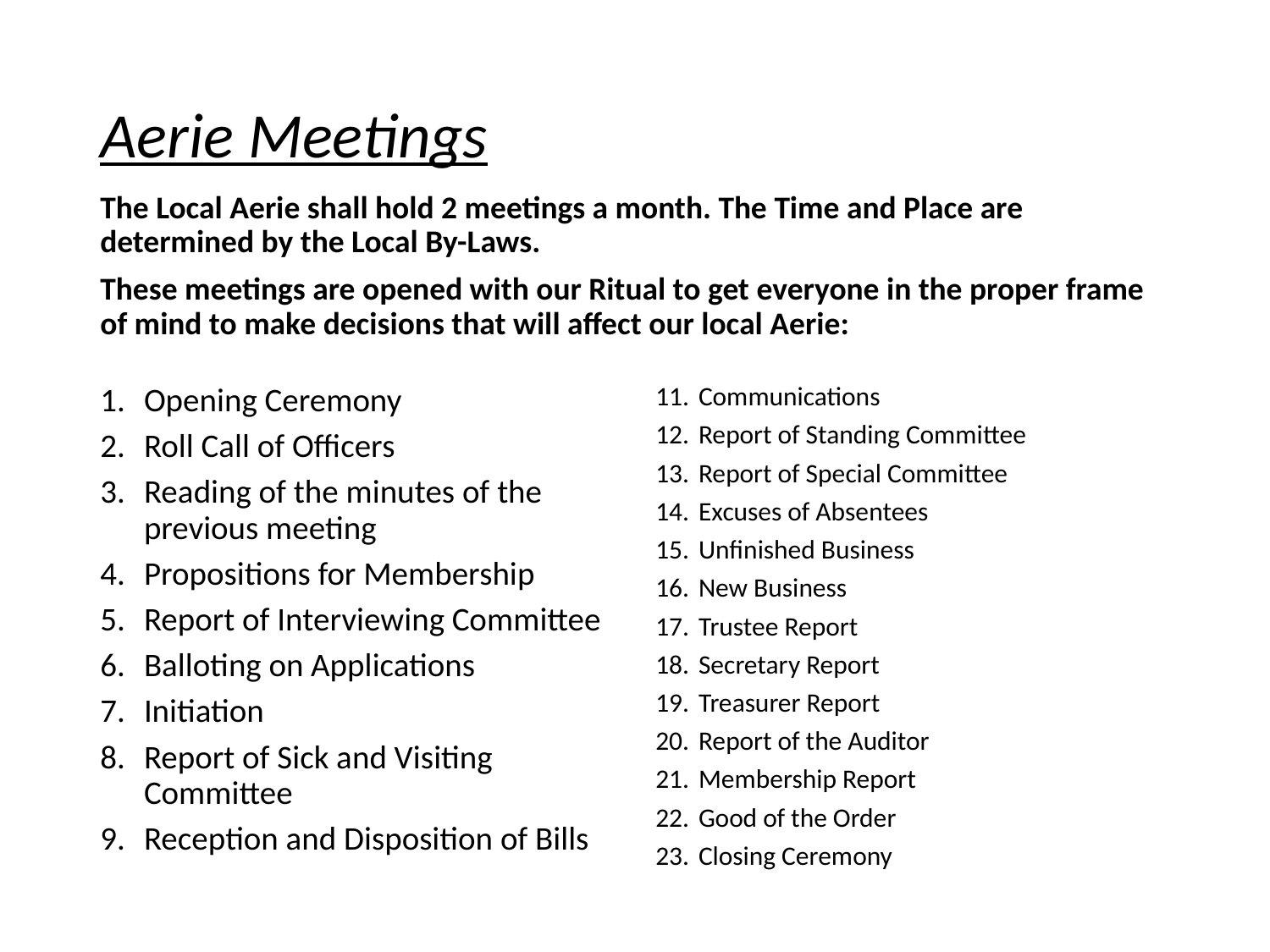

# Aerie Meetings
The Local Aerie shall hold 2 meetings a month. The Time and Place are determined by the Local By-Laws.
These meetings are opened with our Ritual to get everyone in the proper frame of mind to make decisions that will affect our local Aerie:
Communications
Report of Standing Committee
Report of Special Committee
Excuses of Absentees
Unfinished Business
New Business
Trustee Report
Secretary Report
Treasurer Report
Report of the Auditor
Membership Report
Good of the Order
Closing Ceremony
Opening Ceremony
Roll Call of Officers
Reading of the minutes of the previous meeting
Propositions for Membership
Report of Interviewing Committee
Balloting on Applications
Initiation
Report of Sick and Visiting Committee
Reception and Disposition of Bills